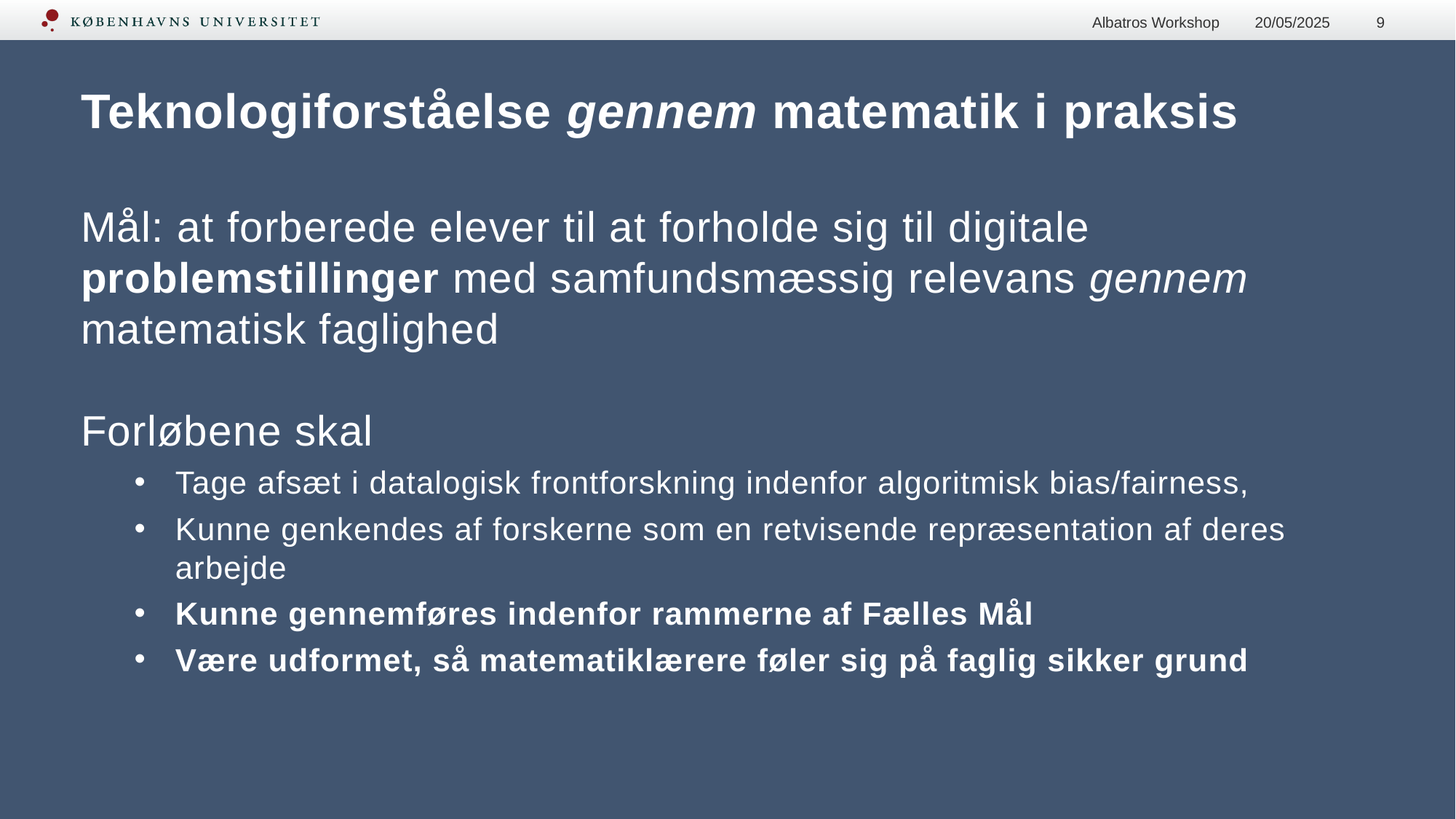

Albatros Workshop
20/05/2025
9
# Teknologiforståelse gennem matematik i praksis
Mål: at forberede elever til at forholde sig til digitale problemstillinger med samfundsmæssig relevans gennem matematisk faglighed

Forløbene skal
Tage afsæt i datalogisk frontforskning indenfor algoritmisk bias/fairness,
Kunne genkendes af forskerne som en retvisende repræsentation af deres arbejde
Kunne gennemføres indenfor rammerne af Fælles Mål
Være udformet, så matematiklærere føler sig på faglig sikker grund